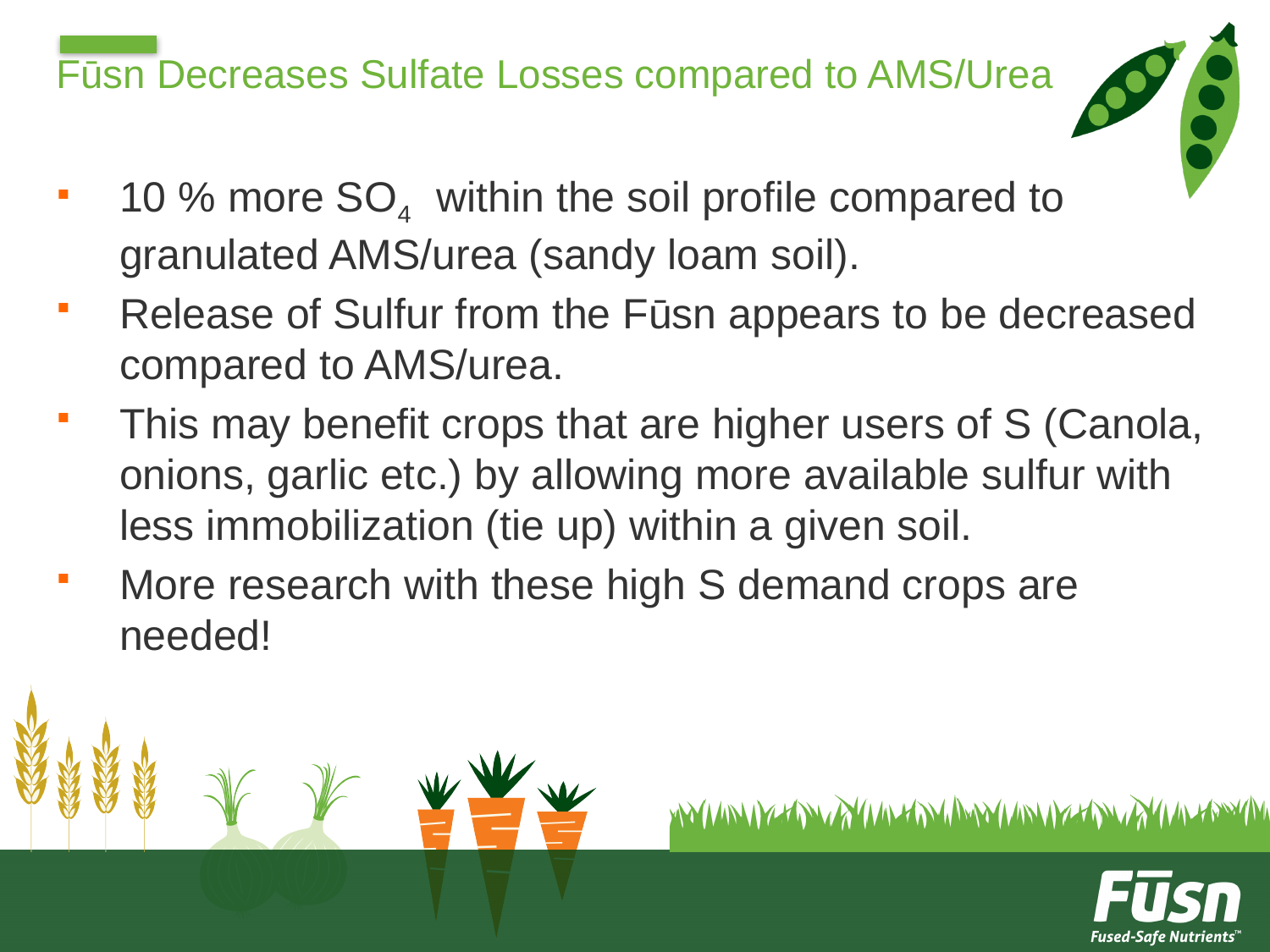

# Fūsn Decreases Sulfate Losses compared to AMS/Urea
10 % more SO4   within the soil profile compared to granulated AMS/urea (sandy loam soil).
Release of Sulfur from the Fūsn appears to be decreased compared to AMS/urea.
This may benefit crops that are higher users of S (Canola, onions, garlic etc.) by allowing more available sulfur with less immobilization (tie up) within a given soil.
More research with these high S demand crops are needed!